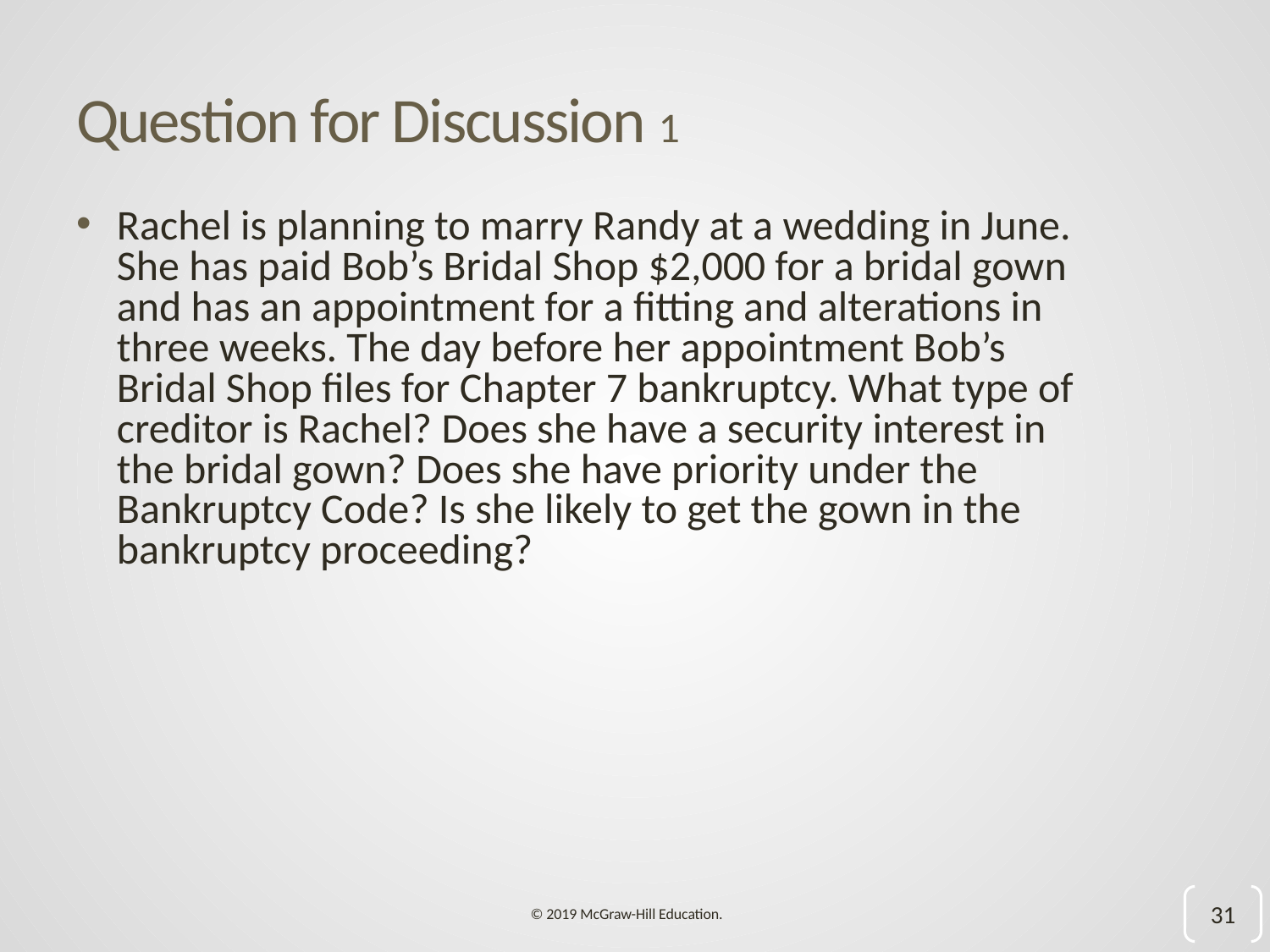

# Question for Discussion 1
Rachel is planning to marry Randy at a wedding in June. She has paid Bob’s Bridal Shop $2,000 for a bridal gown and has an appointment for a fitting and alterations in three weeks. The day before her appointment Bob’s Bridal Shop files for Chapter 7 bankruptcy. What type of creditor is Rachel? Does she have a security interest in the bridal gown? Does she have priority under the Bankruptcy Code? Is she likely to get the gown in the bankruptcy proceeding?
31